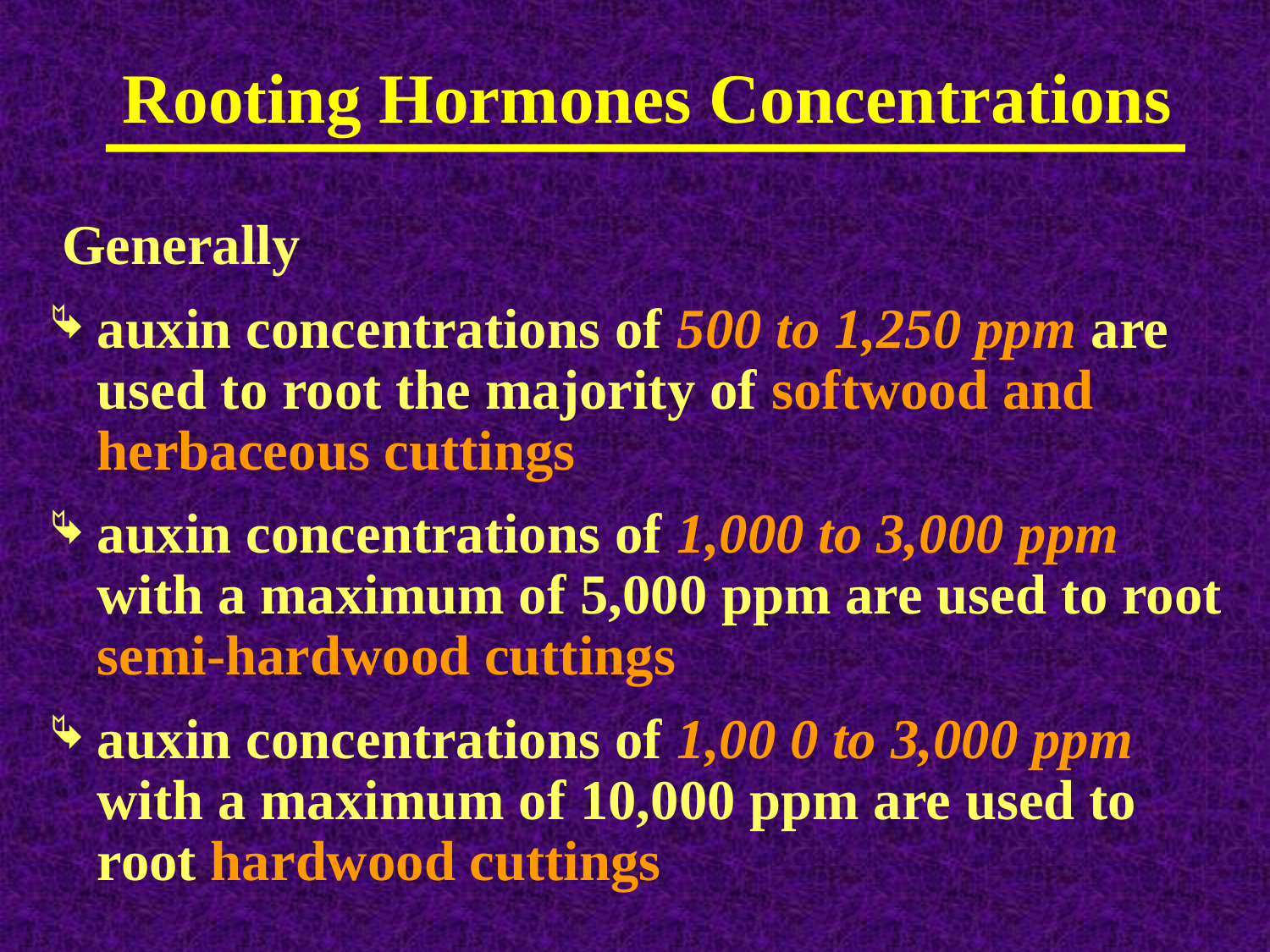

Rooting Hormones Concentrations

  Generally
auxin concentrations of 500 to 1,250 ppm are used to root the majority of softwood and herbaceous cuttings
auxin concentrations of 1,000 to 3,000 ppm with a maximum of 5,000 ppm are used to root semi-hardwood cuttings
auxin concentrations of 1,00 0 to 3,000 ppm with a maximum of 10,000 ppm are used to root hardwood cuttings